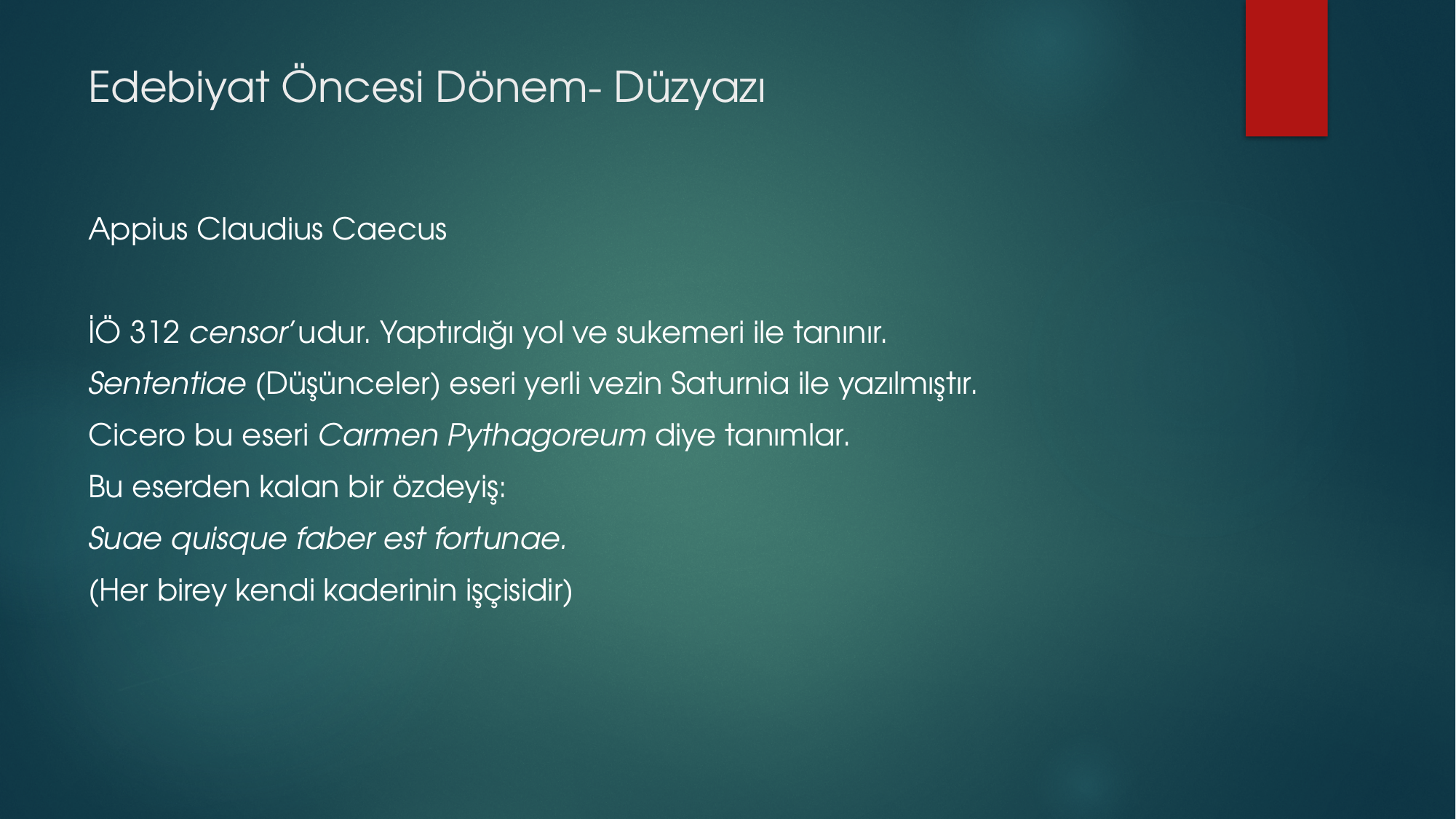

# Edebiyat Öncesi Dönem- Düzyazı
Appius Claudius Caecus

İÖ 312 censor’udur. Yaptırdığı yol ve sukemeri ile tanınır.
Sententiae (Düşünceler) eseri yerli vezin Saturnia ile yazılmıştır.
Cicero bu eseri Carmen Pythagoreum diye tanımlar.
Bu eserden kalan bir özdeyiş:
Suae quisque faber est fortunae.
(Her birey kendi kaderinin işçisidir)